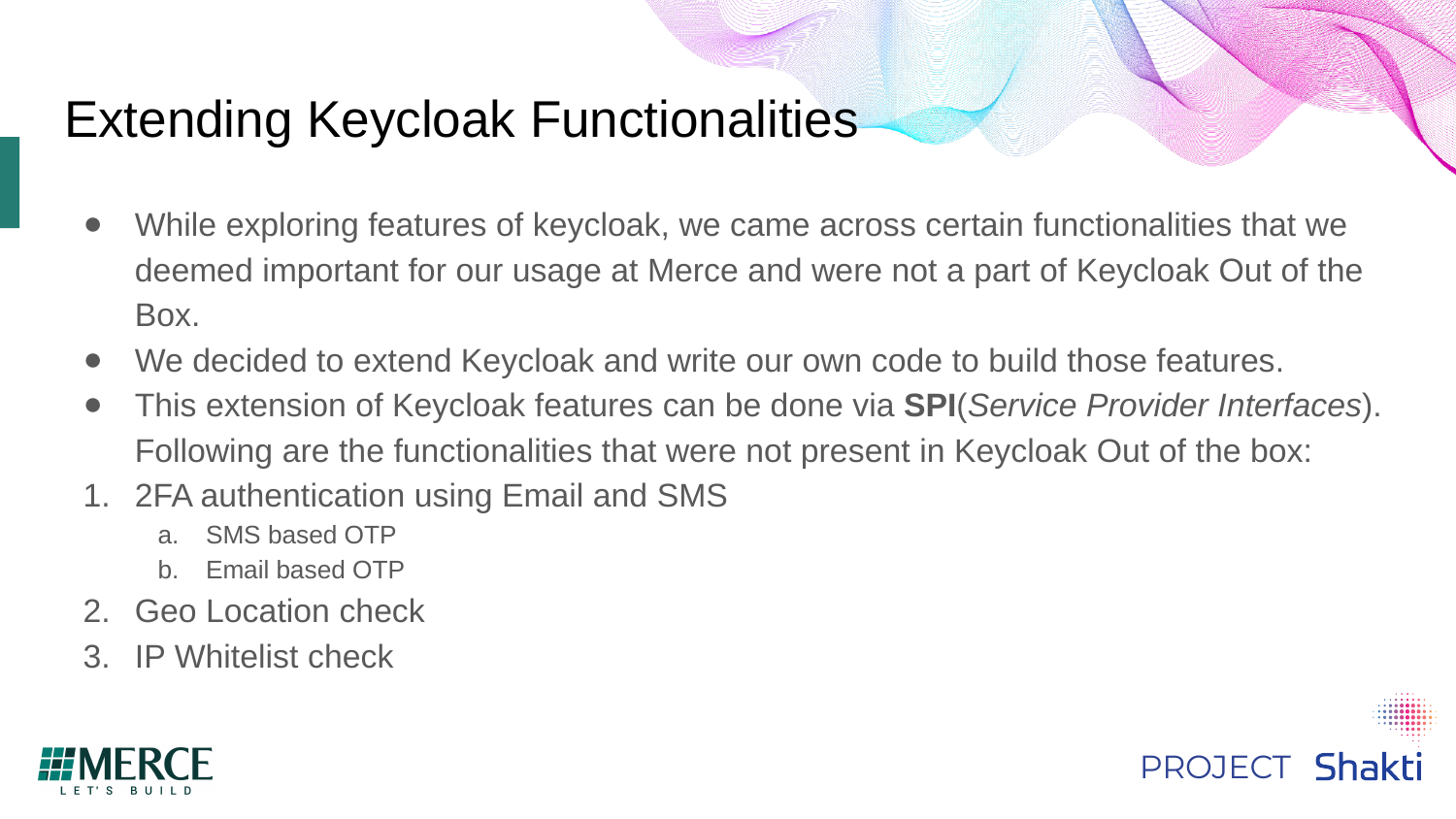

# Extending Keycloak Functionalities
While exploring features of keycloak, we came across certain functionalities that we deemed important for our usage at Merce and were not a part of Keycloak Out of the Box.
We decided to extend Keycloak and write our own code to build those features.
This extension of Keycloak features can be done via SPI(Service Provider Interfaces).
Following are the functionalities that were not present in Keycloak Out of the box:
2FA authentication using Email and SMS
SMS based OTP
Email based OTP
Geo Location check
IP Whitelist check